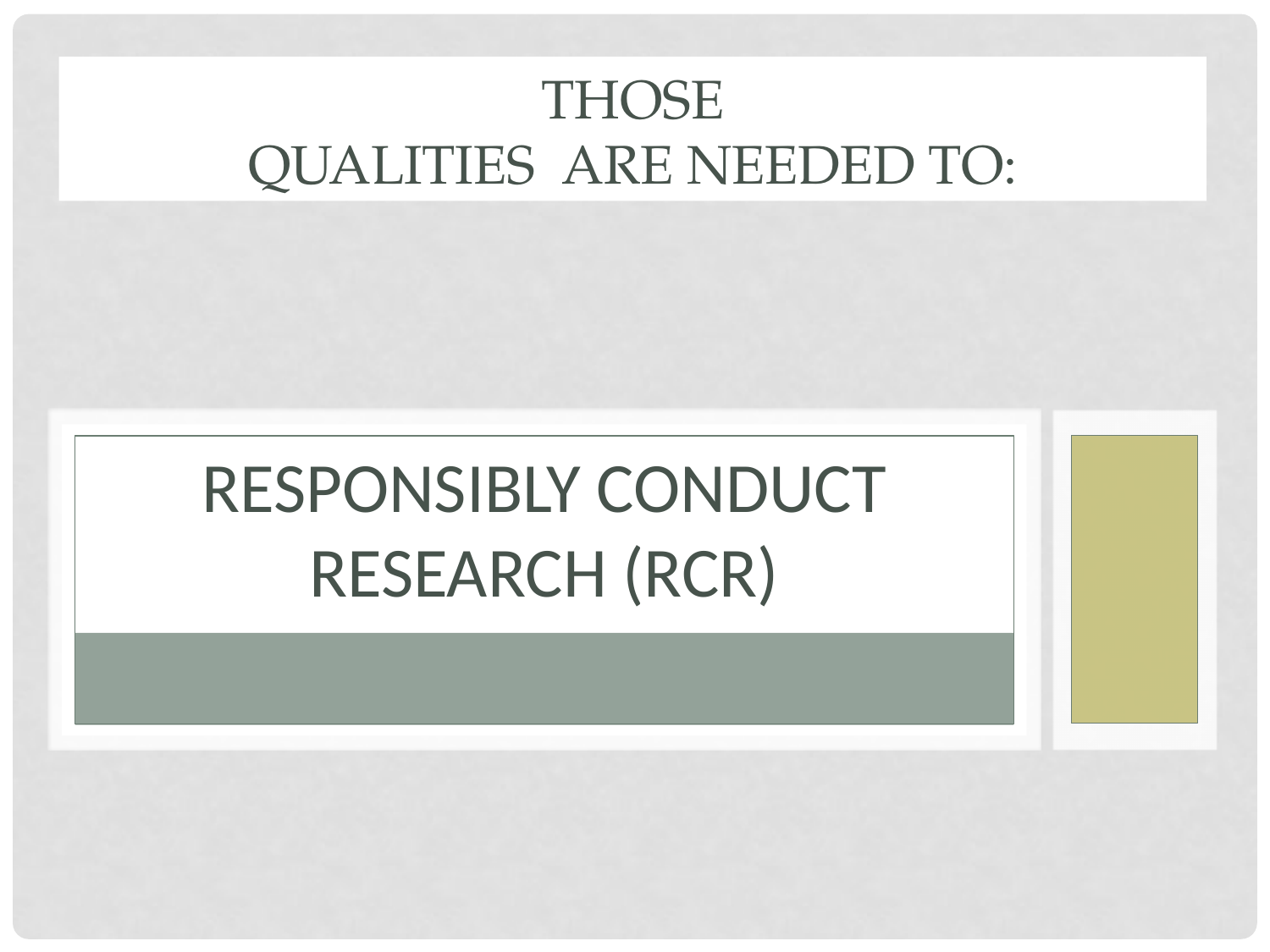

THOSE
QUALITIES  are needed to:
# responsibly conduct research (RCR)